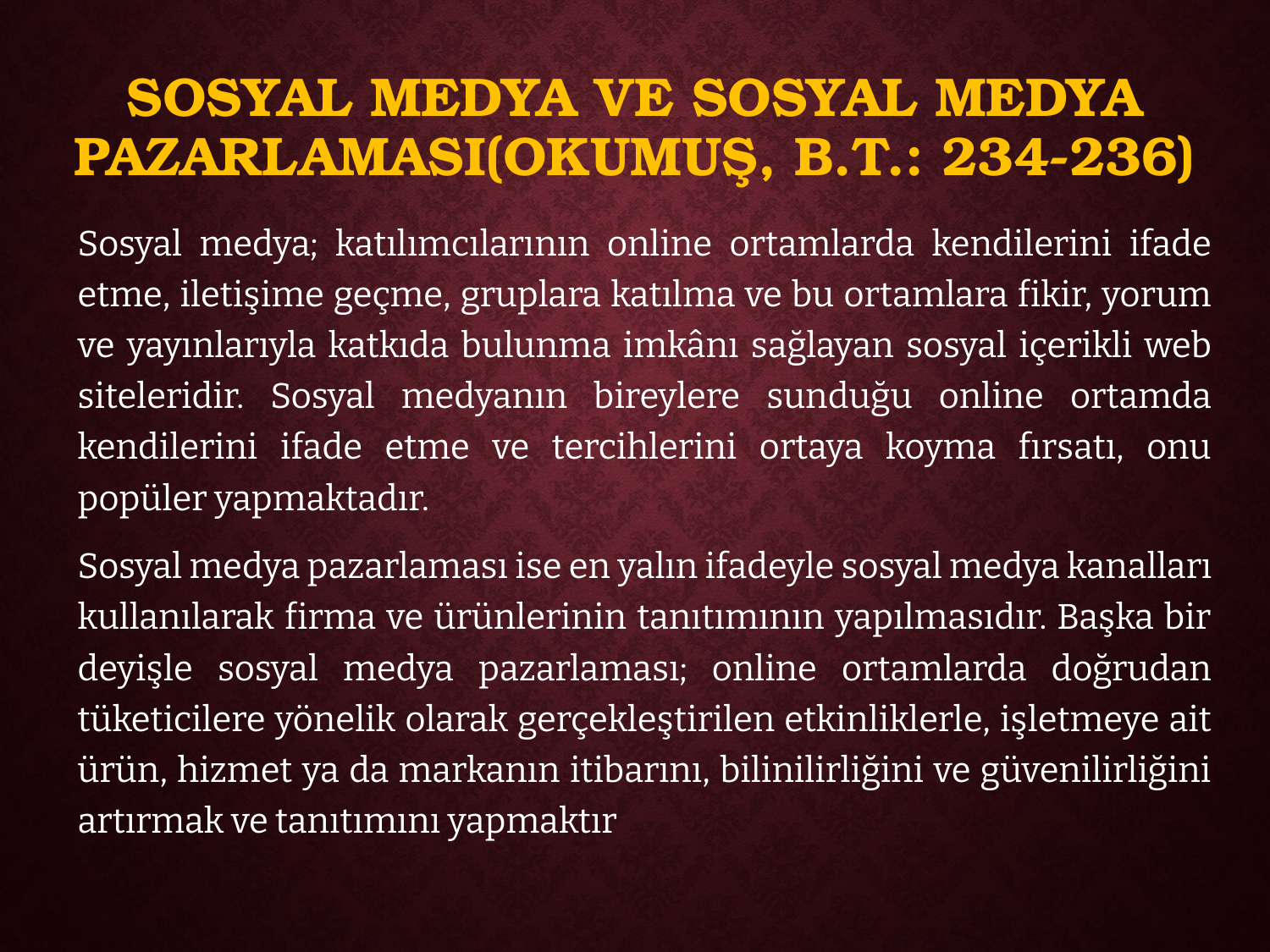

# Sosyal Medya ve Sosyal Medya Pazarlaması(Okumuş, B.T.: 234-236)
Sosyal medya; katılımcılarının online ortamlarda kendilerini ifade etme, iletişime geçme, gruplara katılma ve bu ortamlara fikir, yorum ve yayınlarıyla katkıda bulunma imkânı sağlayan sosyal içerikli web siteleridir. Sosyal medyanın bireylere sunduğu online ortamda kendilerini ifade etme ve tercihlerini ortaya koyma fırsatı, onu popüler yapmaktadır.
Sosyal medya pazarlaması ise en yalın ifadeyle sosyal medya kanalları kullanılarak firma ve ürünlerinin tanıtımının yapılmasıdır. Başka bir deyişle sosyal medya pazarlaması; online ortamlarda doğrudan tüketicilere yönelik olarak gerçekleştirilen etkinliklerle, işletmeye ait ürün, hizmet ya da markanın itibarını, bilinilirliğini ve güvenilirliğini artırmak ve tanıtımını yapmaktır